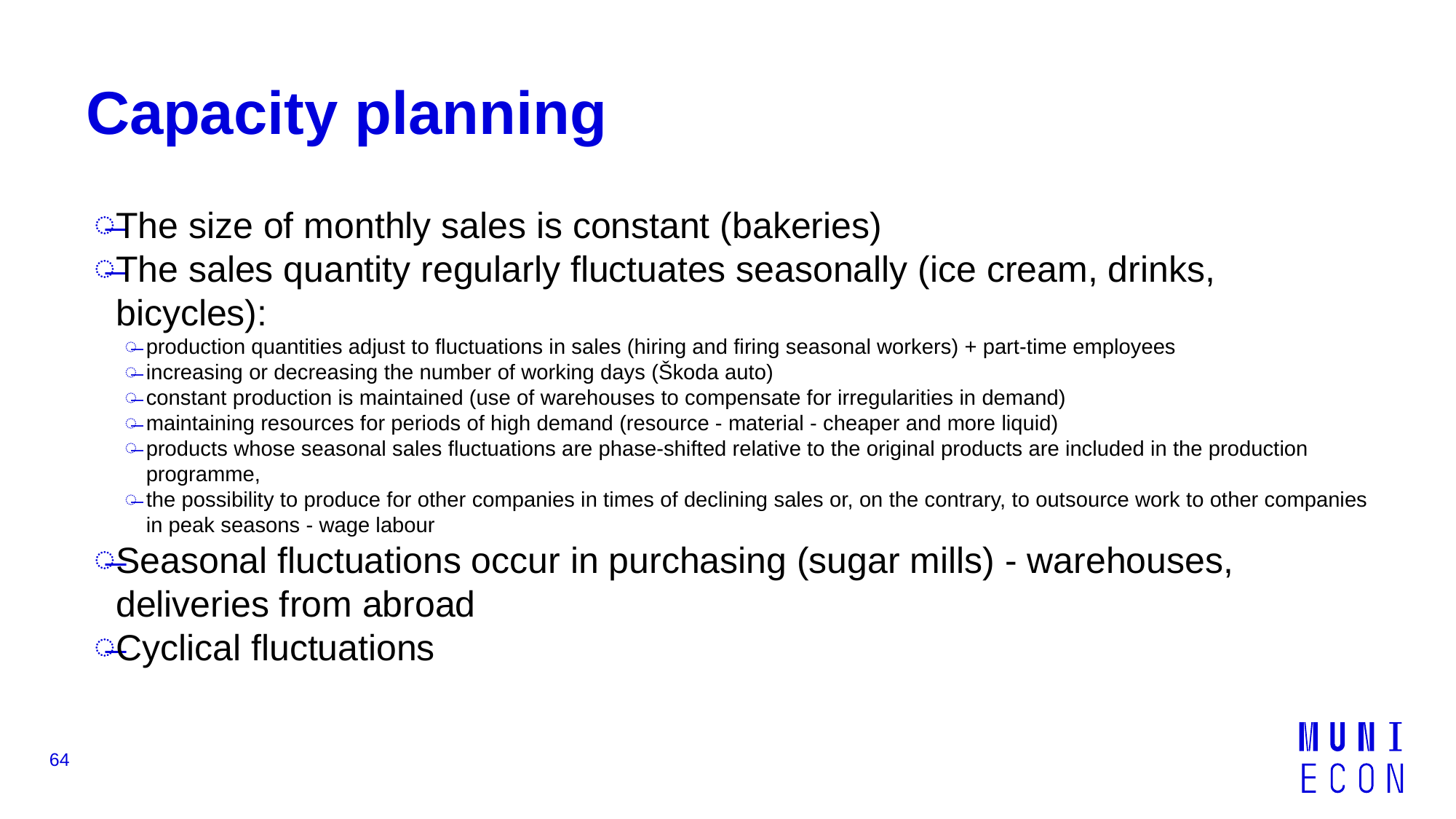

# Capacity planning
The size of monthly sales is constant (bakeries)
The sales quantity regularly fluctuates seasonally (ice cream, drinks, bicycles):
production quantities adjust to fluctuations in sales (hiring and firing seasonal workers) + part-time employees
increasing or decreasing the number of working days (Škoda auto)
constant production is maintained (use of warehouses to compensate for irregularities in demand)
maintaining resources for periods of high demand (resource - material - cheaper and more liquid)
products whose seasonal sales fluctuations are phase-shifted relative to the original products are included in the production programme,
the possibility to produce for other companies in times of declining sales or, on the contrary, to outsource work to other companies in peak seasons - wage labour
Seasonal fluctuations occur in purchasing (sugar mills) - warehouses, deliveries from abroad
Cyclical fluctuations

64